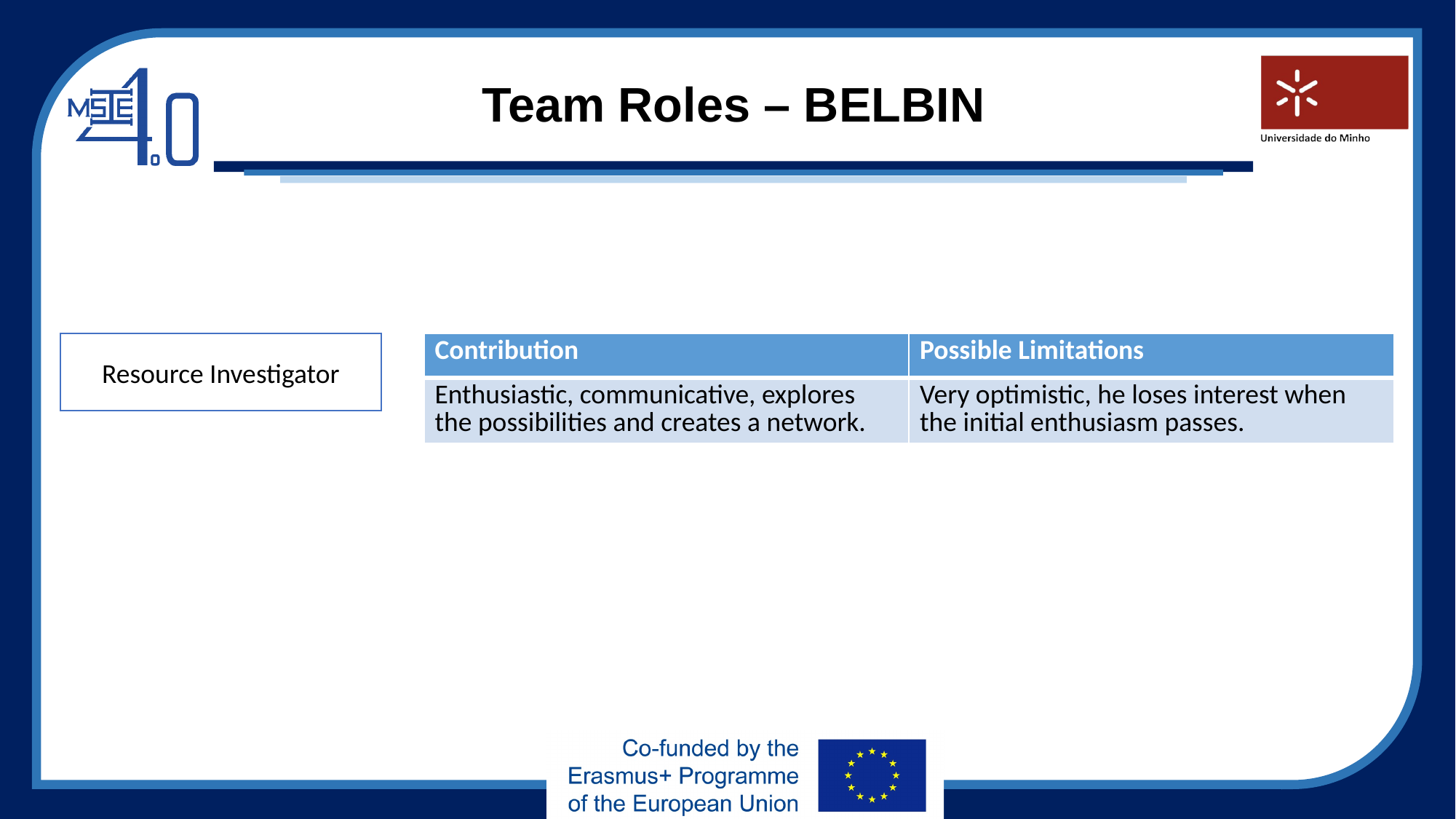

# Team Roles – BELBIN
Resource Investigator
| Contribution | Possible Limitations |
| --- | --- |
| Enthusiastic, communicative, explores the possibilities and creates a network. | Very optimistic, he loses interest when the initial enthusiasm passes. |